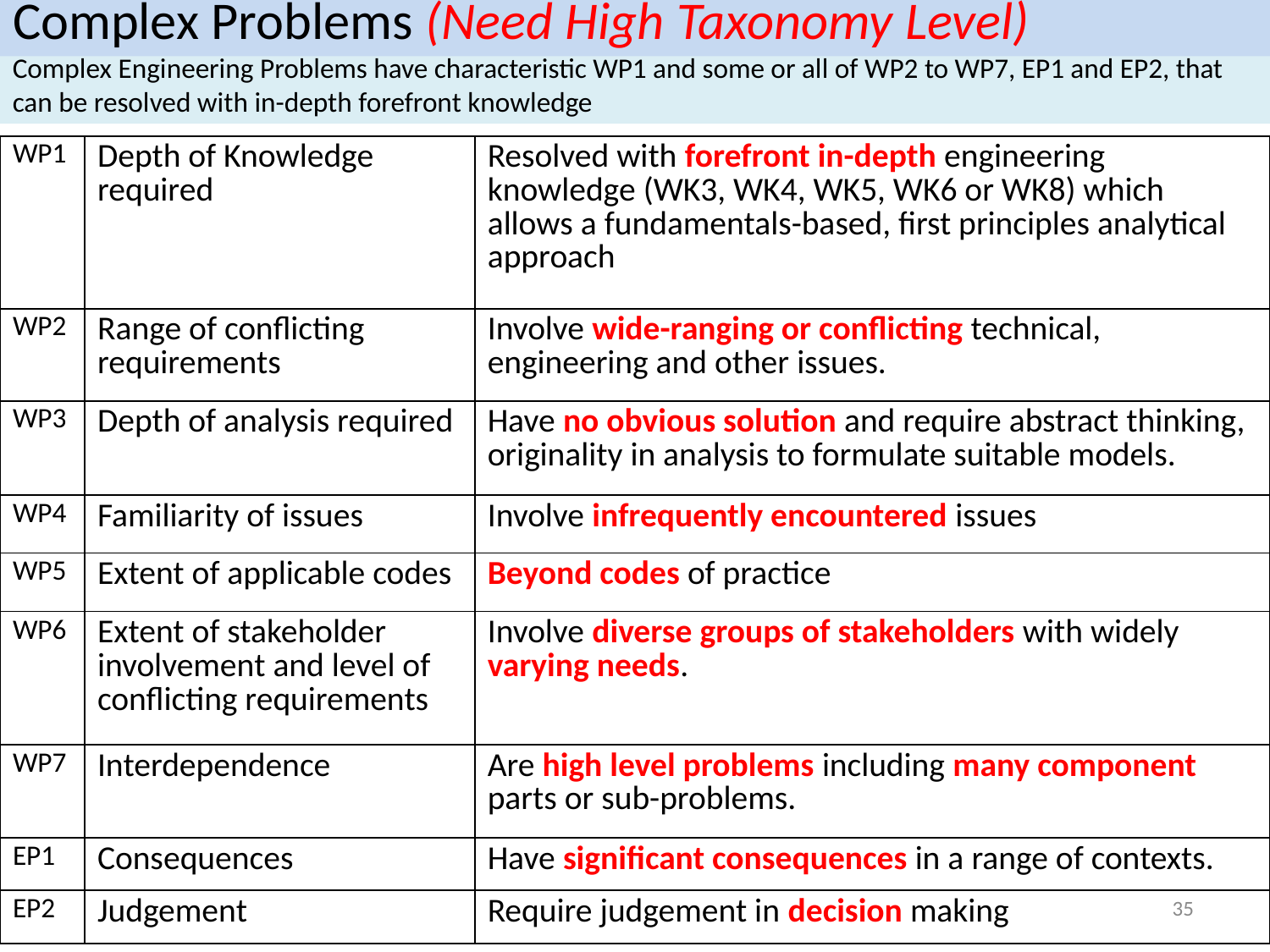

Complex Engineering Problems have characteristic WP1 and some or all of WP2 to WP7, EP1 and EP2, that can be resolved with in-depth forefront knowledge
# Complex Problems (Need High Taxonomy Level)
| WP1 | Depth of Knowledge required | Resolved with forefront in-depth engineering knowledge (WK3, WK4, WK5, WK6 or WK8) which allows a fundamentals-based, first principles analytical approach |
| --- | --- | --- |
| WP2 | Range of conflicting requirements | Involve wide-ranging or conflicting technical, engineering and other issues. |
| WP3 | Depth of analysis required | Have no obvious solution and require abstract thinking, originality in analysis to formulate suitable models. |
| WP4 | Familiarity of issues | Involve infrequently encountered issues |
| WP5 | Extent of applicable codes | Beyond codes of practice |
| WP6 | Extent of stakeholder involvement and level of conflicting requirements | Involve diverse groups of stakeholders with widely varying needs. |
| WP7 | Interdependence | Are high level problems including many component parts or sub-problems. |
| EP1 | Consequences | Have significant consequences in a range of contexts. |
| EP2 | Judgement | Require judgement in decision making |
35